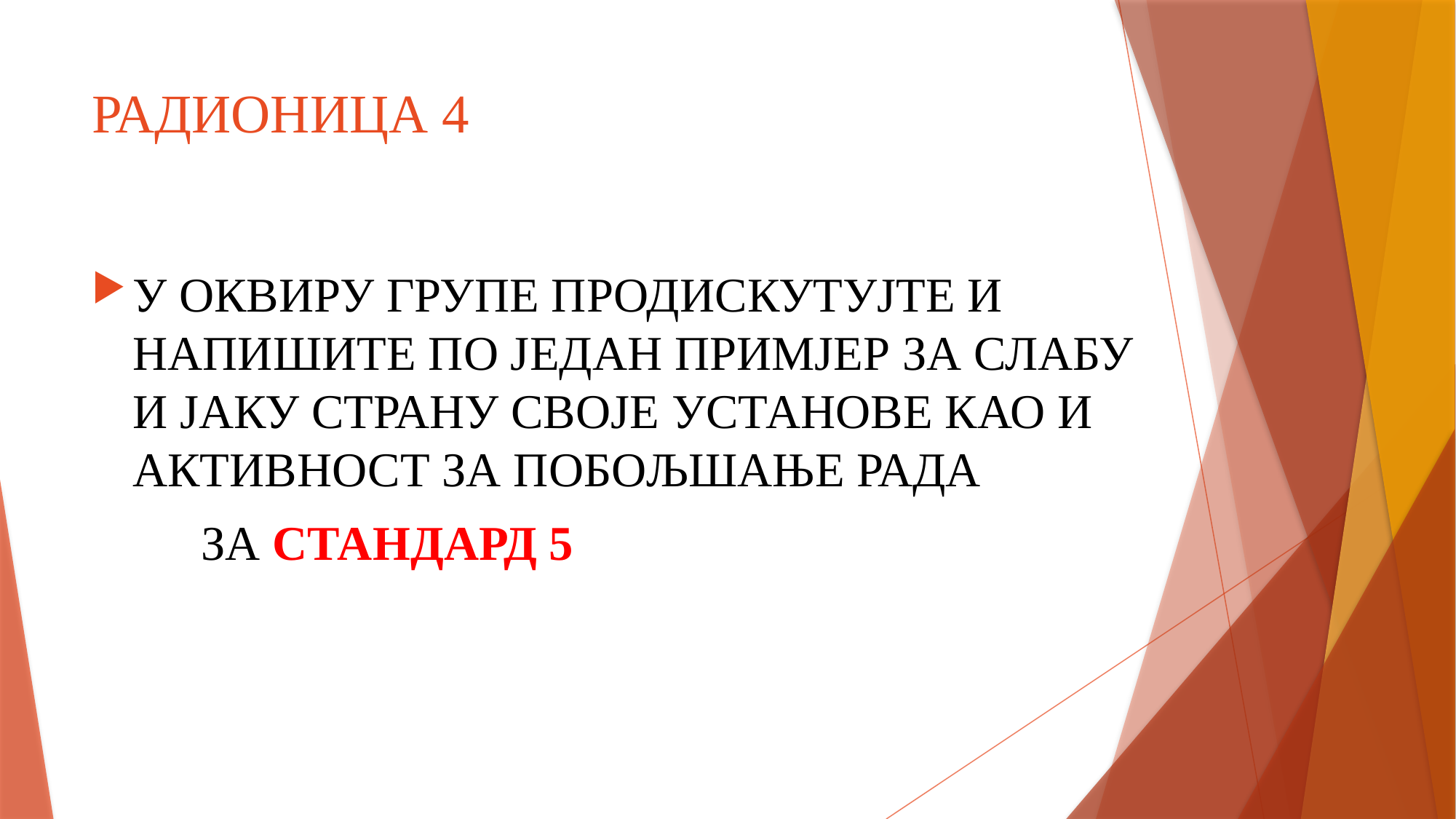

# РАДИОНИЦА 4
У ОКВИРУ ГРУПЕ ПРОДИСКУТУЈТЕ И НАПИШИТЕ ПО ЈЕДАН ПРИМЈЕР ЗА СЛАБУ И ЈАКУ СТРАНУ СВОЈЕ УСТАНОВЕ КАО И АКТИВНОСТ ЗА ПОБОЉШАЊЕ РАДА
	ЗА СТАНДАРД 5